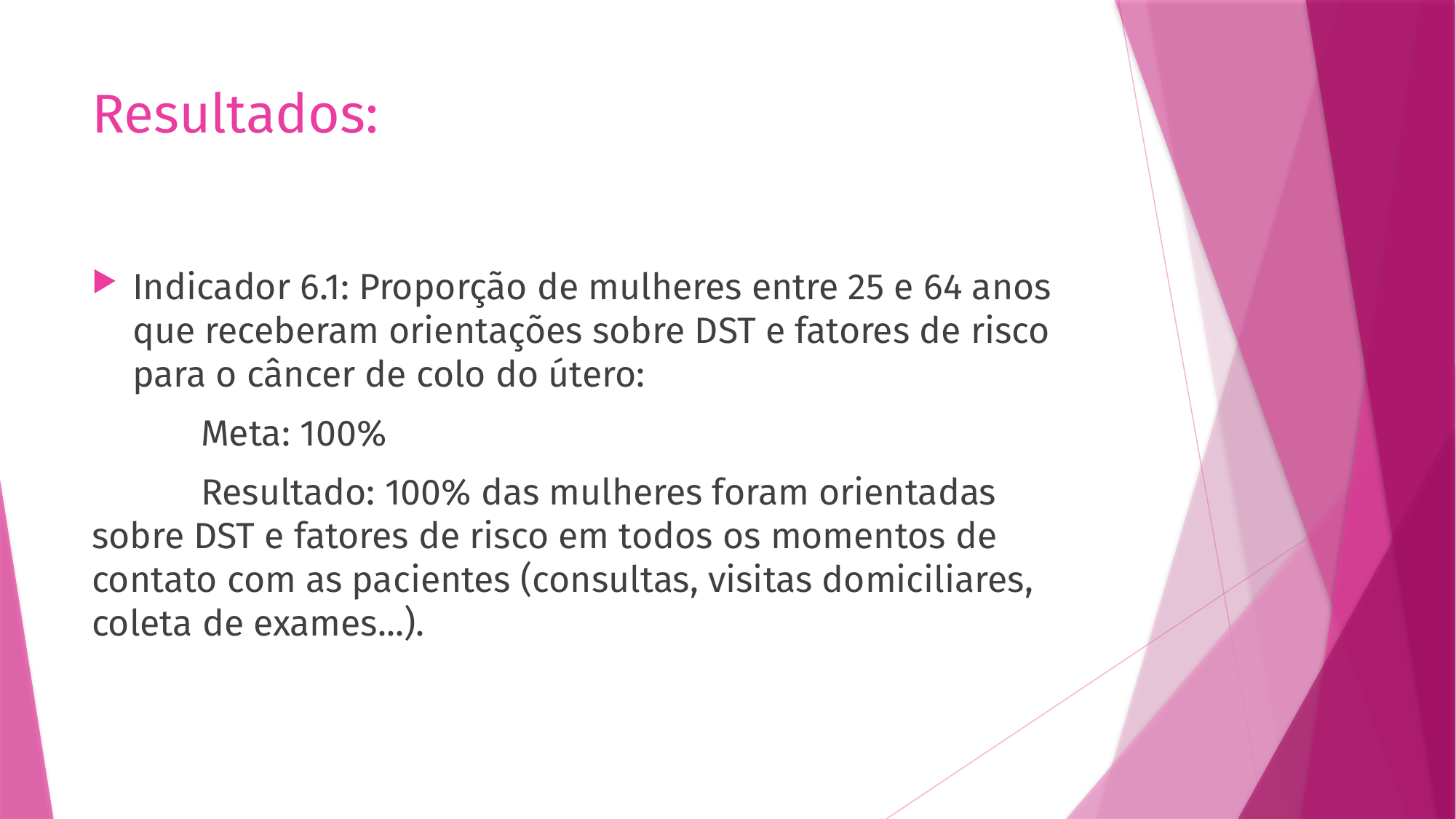

# Resultados:
Indicador 6.1: Proporção de mulheres entre 25 e 64 anos que receberam orientações sobre DST e fatores de risco para o câncer de colo do útero:
	Meta: 100%
	Resultado: 100% das mulheres foram orientadas sobre DST e fatores de risco em todos os momentos de contato com as pacientes (consultas, visitas domiciliares, coleta de exames...).